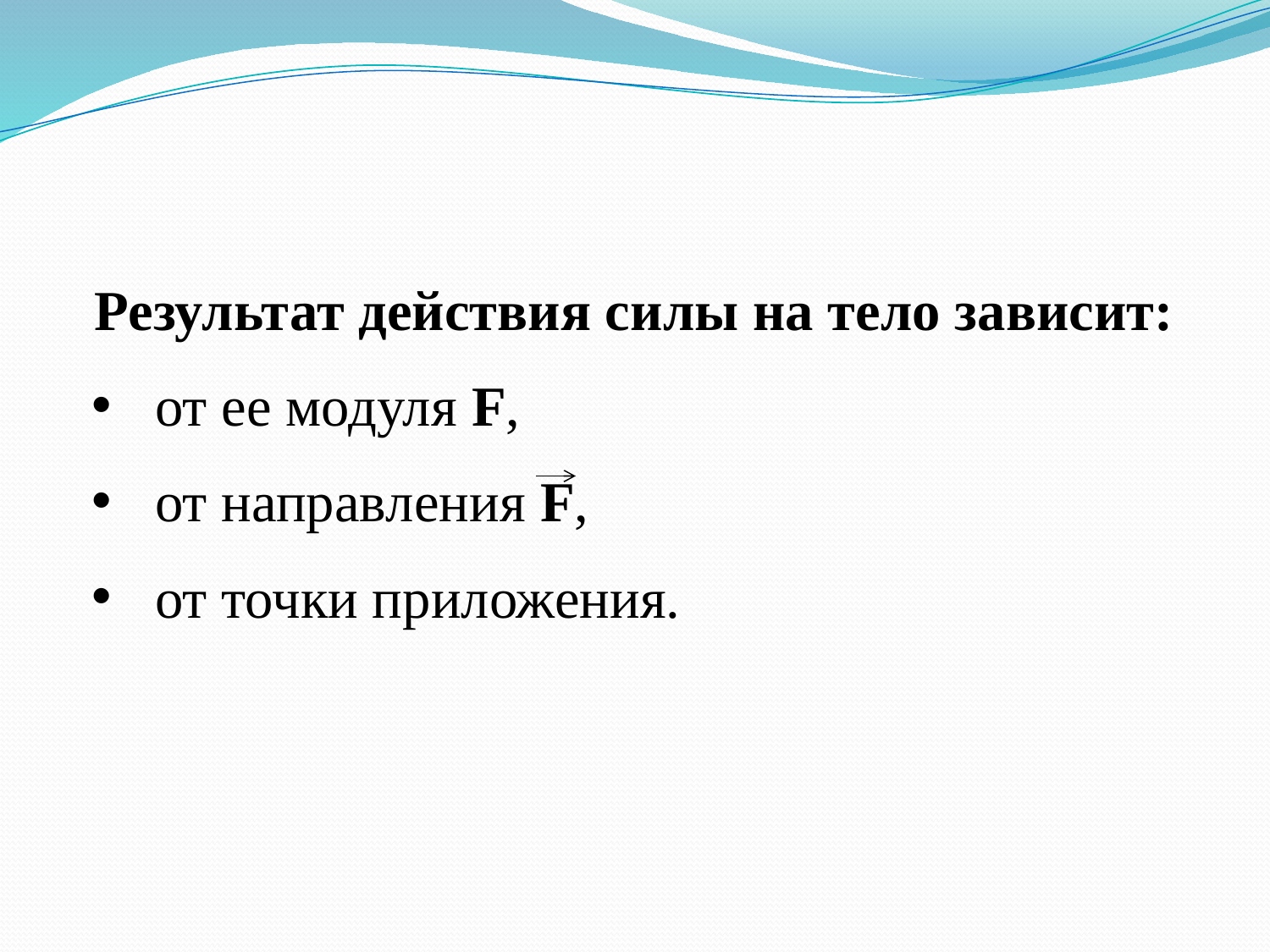

Результат действия силы на тело зависит:
от ее модуля F,
от направления F,
от точки приложения.